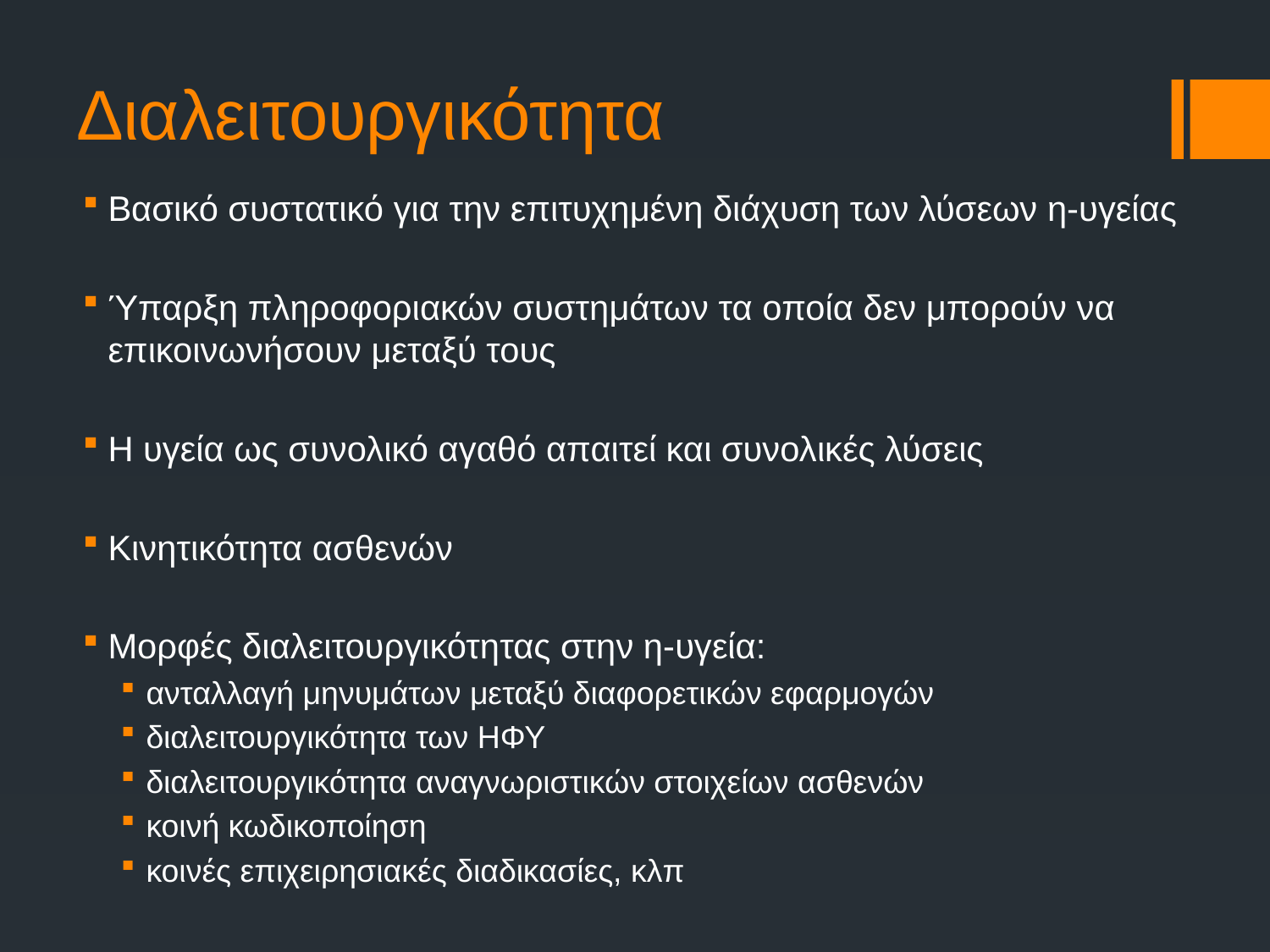

# Διαλειτουργικότητα
Βασικό συστατικό για την επιτυχημένη διάχυση των λύσεων η-υγείας

Ύπαρξη πληροφοριακών συστημάτων τα οποία δεν μπορούν να επικοινωνήσουν μεταξύ τους

Η υγεία ως συνολικό αγαθό απαιτεί και συνολικές λύσεις

Κινητικότητα ασθενών

Μορφές διαλειτουργικότητας στην η-υγεία:
ανταλλαγή μηνυμάτων μεταξύ διαφορετικών εφαρμογών
διαλειτουργικότητα των ΗΦΥ
διαλειτουργικότητα αναγνωριστικών στοιχείων ασθενών
κοινή κωδικοποίηση
κοινές επιχειρησιακές διαδικασίες, κλπ